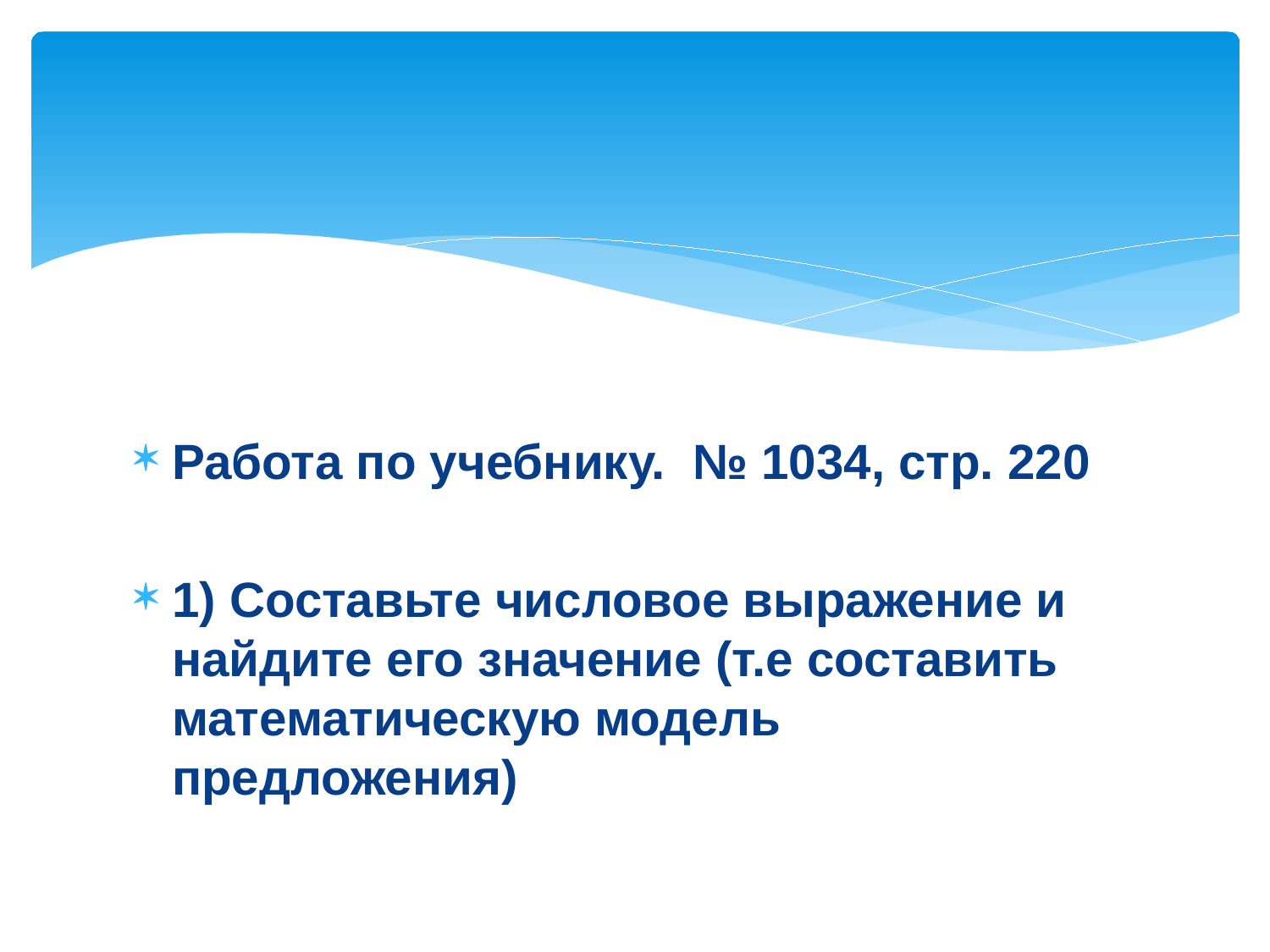

Работа по учебнику.  № 1034, стр. 220

1) Составьте числовое выражение и найдите его значение (т.е составить математическую модель предложения)